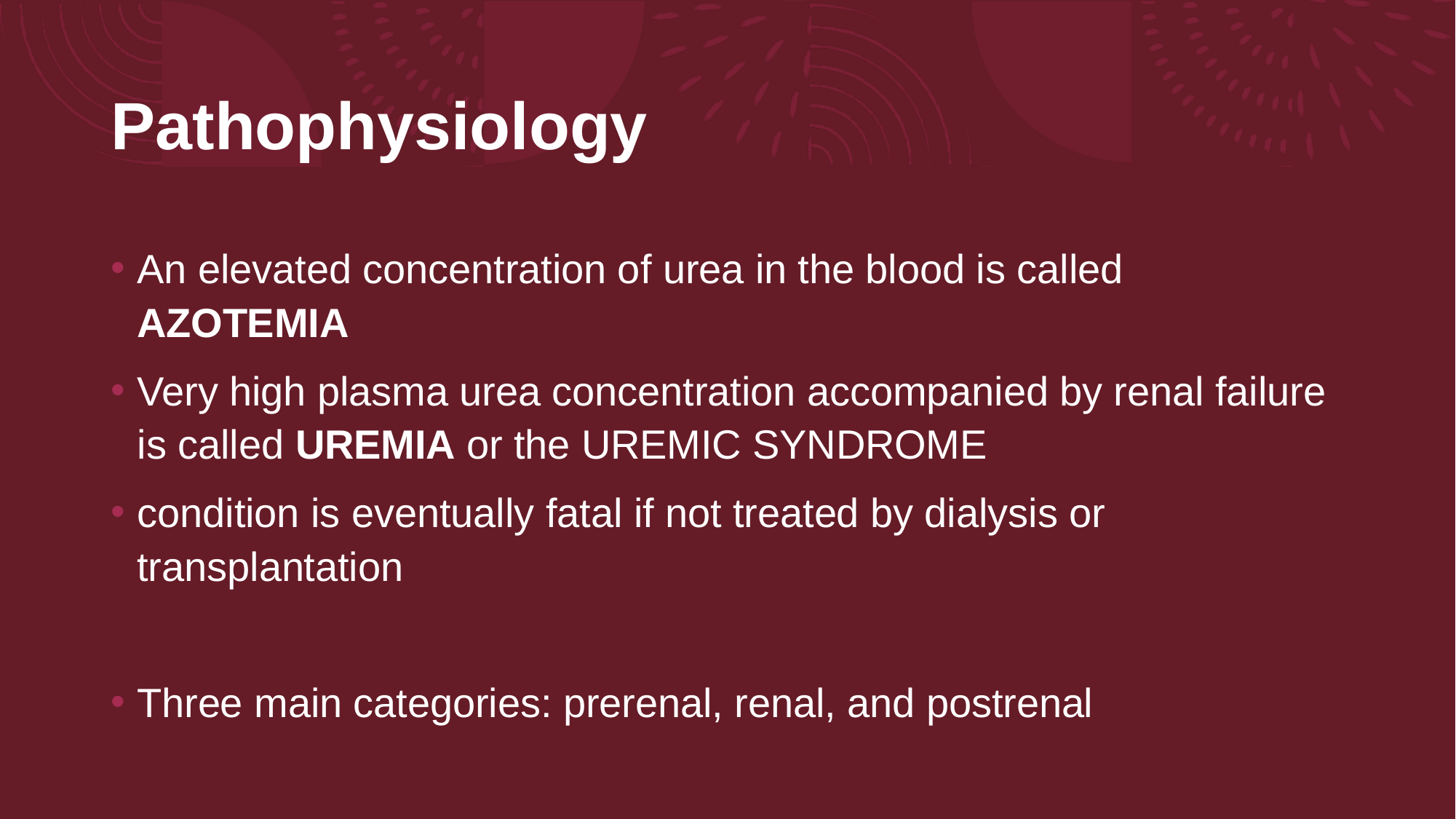

# Pathophysiology
An elevated concentration of urea in the blood is called AZOTEMIA
Very high plasma urea concentration accompanied by renal failure is called UREMIA or the UREMIC SYNDROME
condition is eventually fatal if not treated by dialysis or transplantation

Three main categories: prerenal, renal, and postrenal